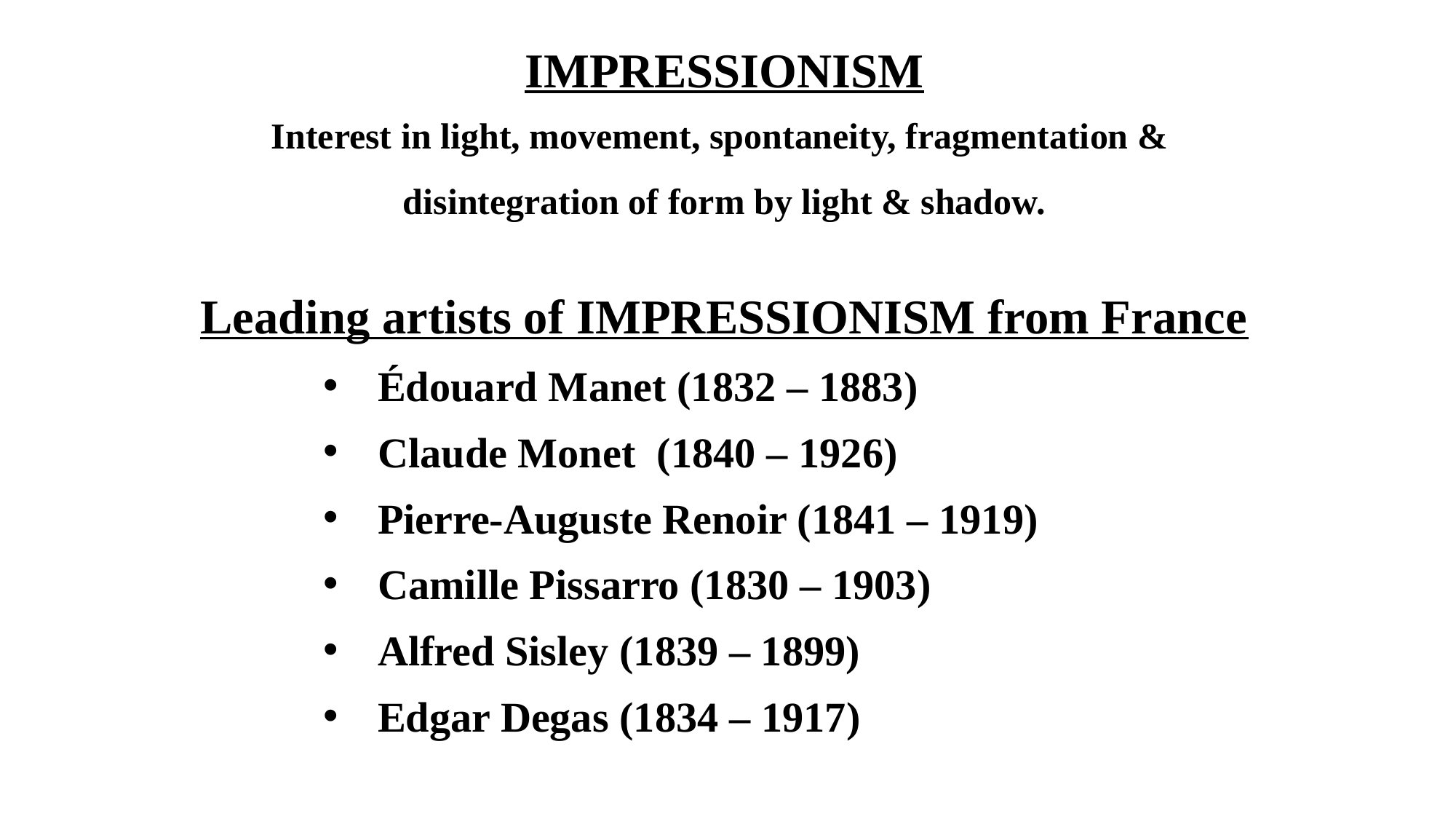

IMPRESSIONISM
Interest in light, movement, spontaneity, fragmentation &
disintegration of form by light & shadow.
Leading artists of IMPRESSIONISM from France
Édouard Manet (1832 – 1883)
Claude Monet  (1840 – 1926)
Pierre-Auguste Renoir (1841 – 1919)
Camille Pissarro (1830 – 1903)
Alfred Sisley (1839 – 1899)
Edgar Degas (1834 – 1917)